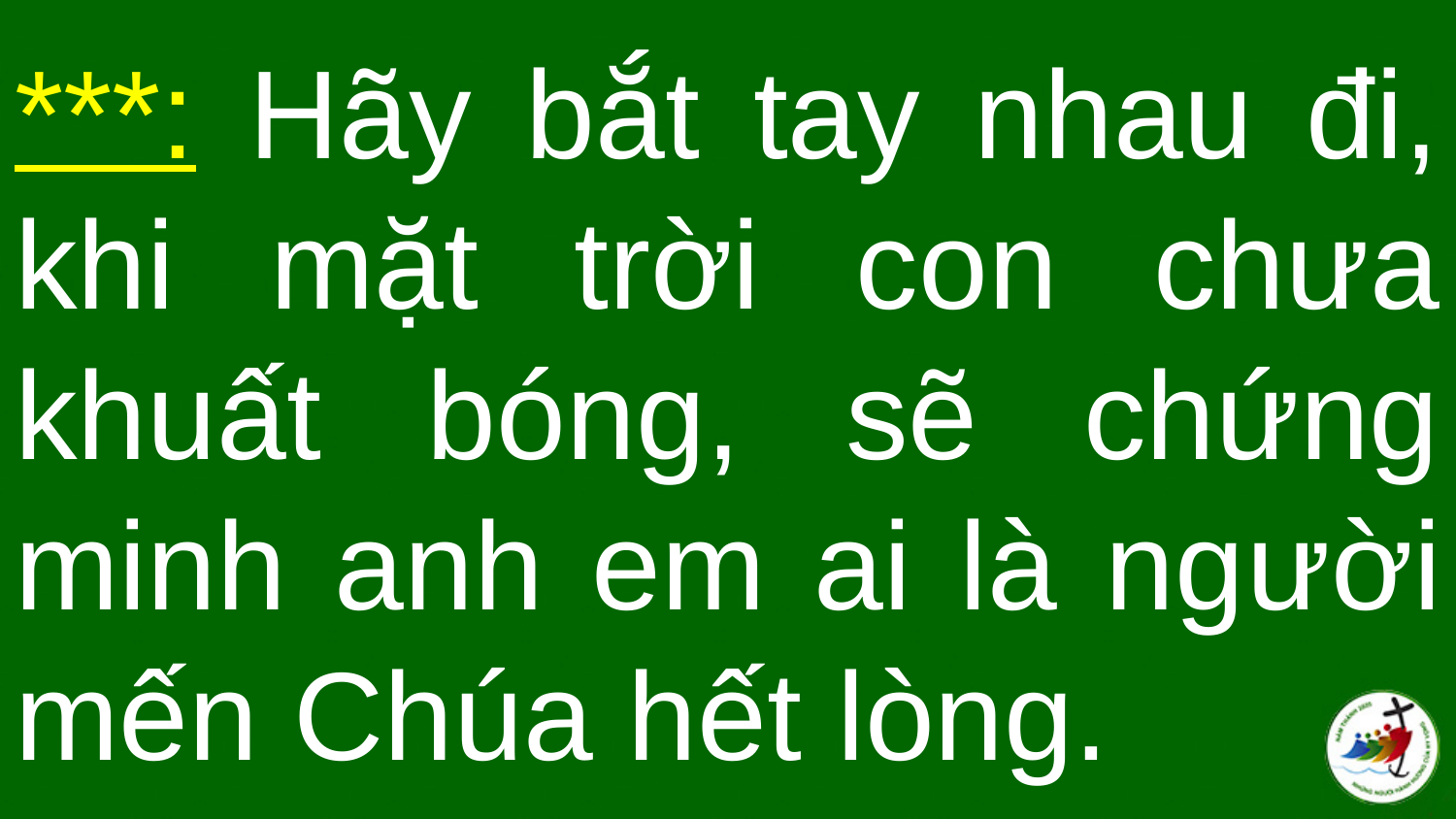

# ***: Hãy bắt tay nhau đi, khi mặt trời con chưa khuất bóng, sẽ chứng minh anh em ai là người mến Chúa hết lòng.